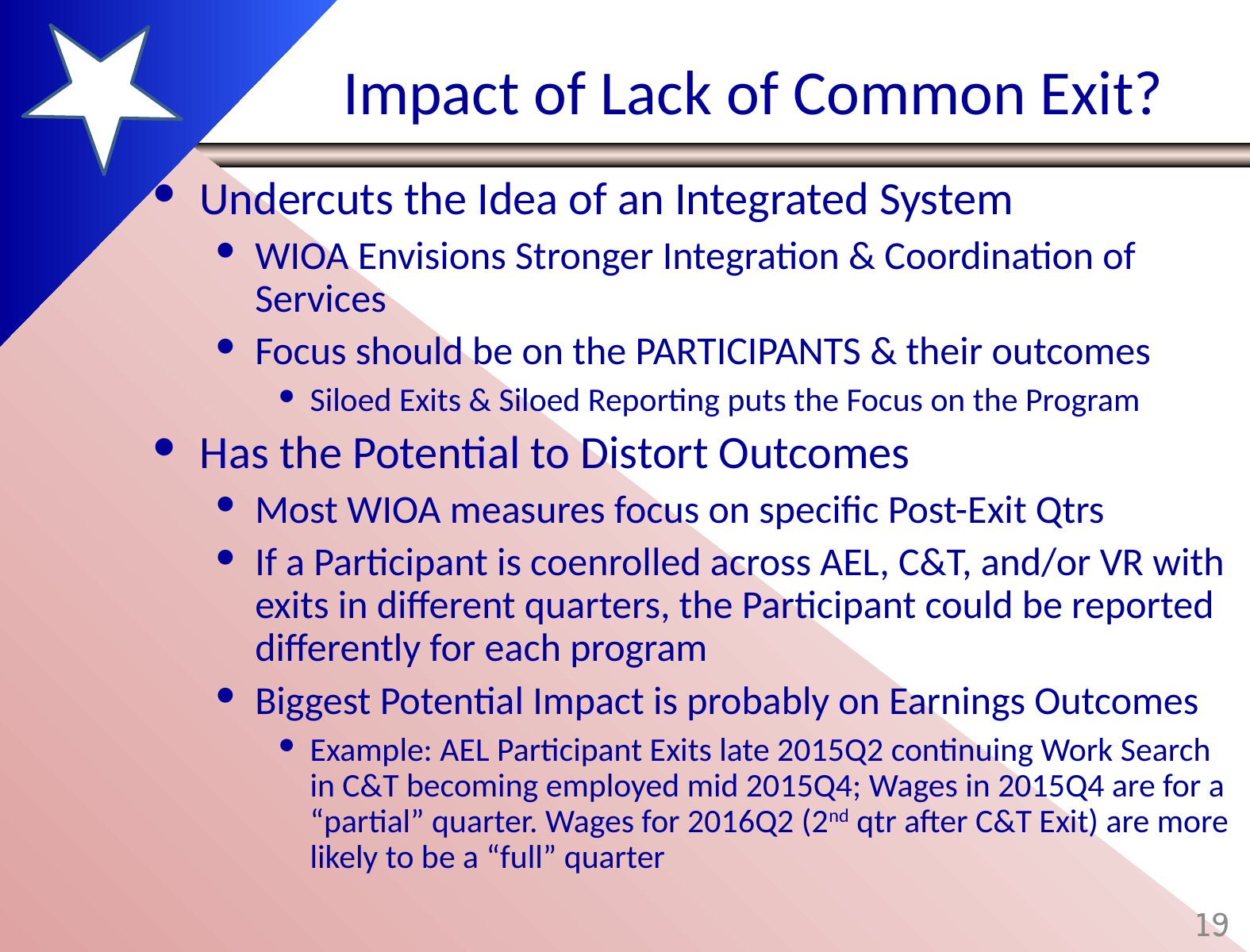

# Impact of Lack of Common Exit?
Undercuts the Idea of an Integrated System
WIOA Envisions Stronger Integration & Coordination of Services
Focus should be on the PARTICIPANTS & their outcomes
Siloed Exits & Siloed Reporting puts the Focus on the Program
Has the Potential to Distort Outcomes
Most WIOA measures focus on specific Post-Exit Qtrs
If a Participant is coenrolled across AEL, C&T, and/or VR with exits in different quarters, the Participant could be reported differently for each program
Biggest Potential Impact is probably on Earnings Outcomes
Example: AEL Participant Exits late 2015Q2 continuing Work Search in C&T becoming employed mid 2015Q4; Wages in 2015Q4 are for a “partial” quarter. Wages for 2016Q2 (2nd qtr after C&T Exit) are more likely to be a “full” quarter
19